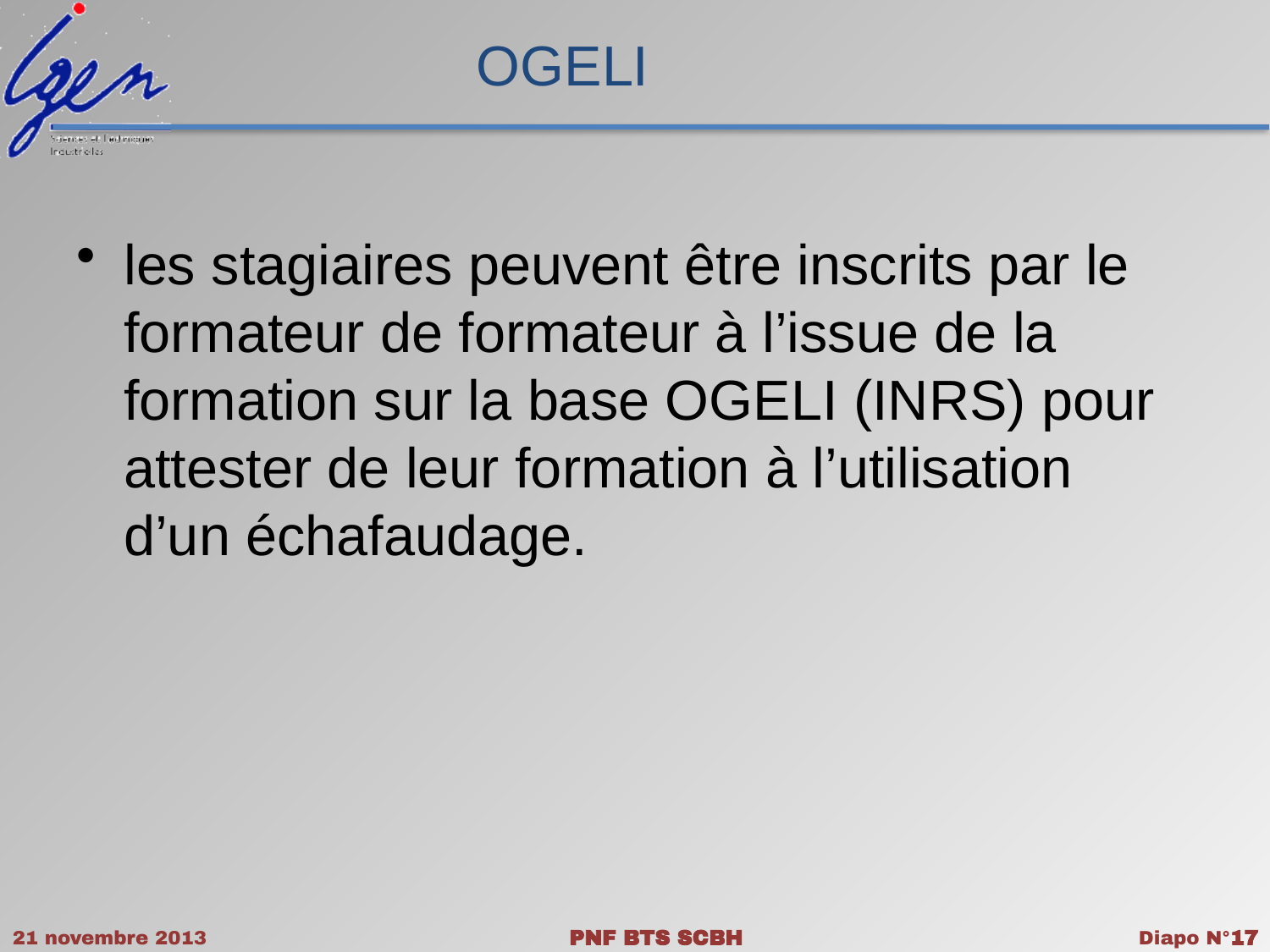

# OGELI
les stagiaires peuvent être inscrits par le formateur de formateur à l’issue de la formation sur la base OGELI (INRS) pour attester de leur formation à l’utilisation d’un échafaudage.